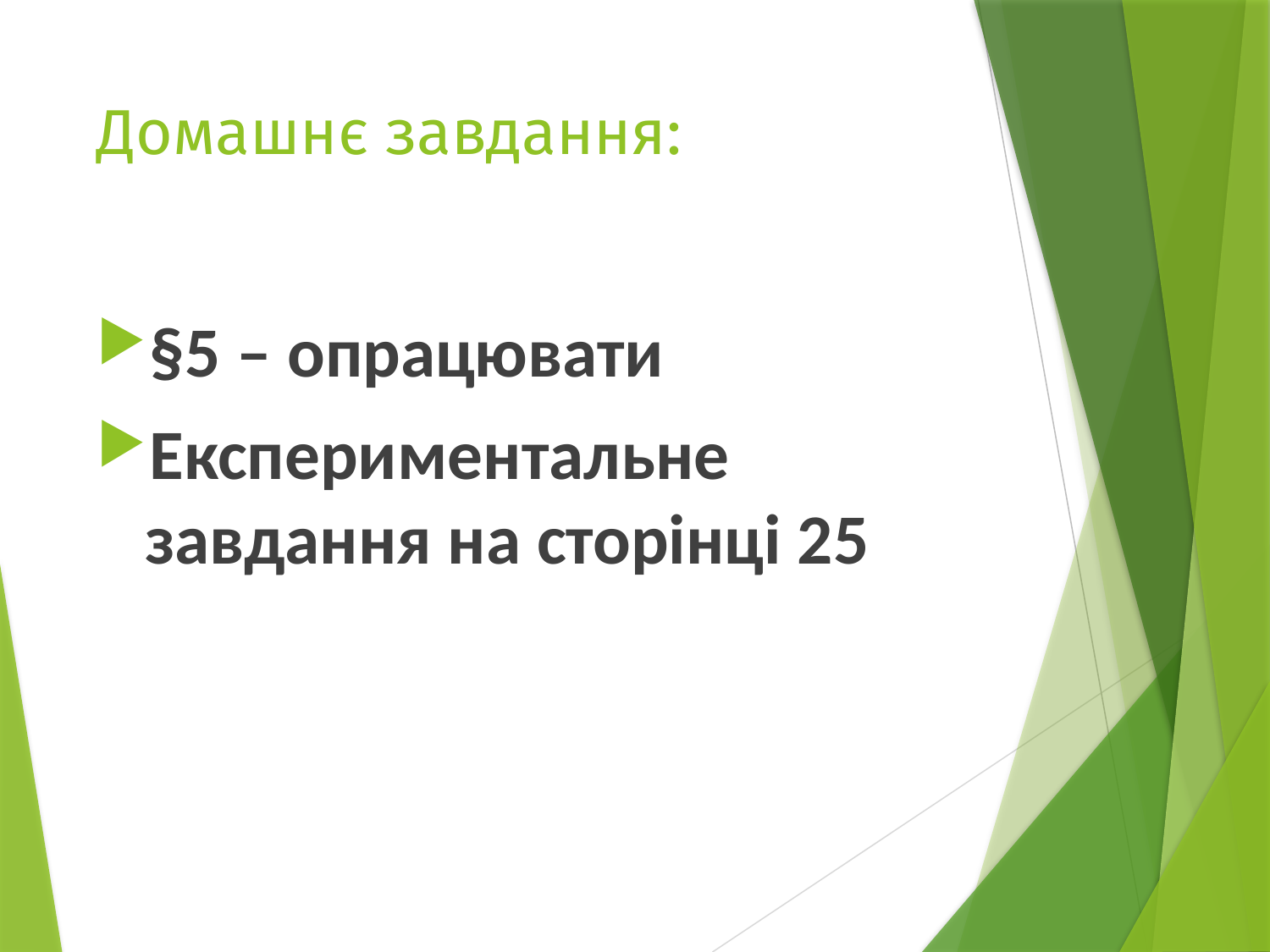

# Домашнє завдання:
§5 – опрацювати
Експериментальне завдання на сторінці 25